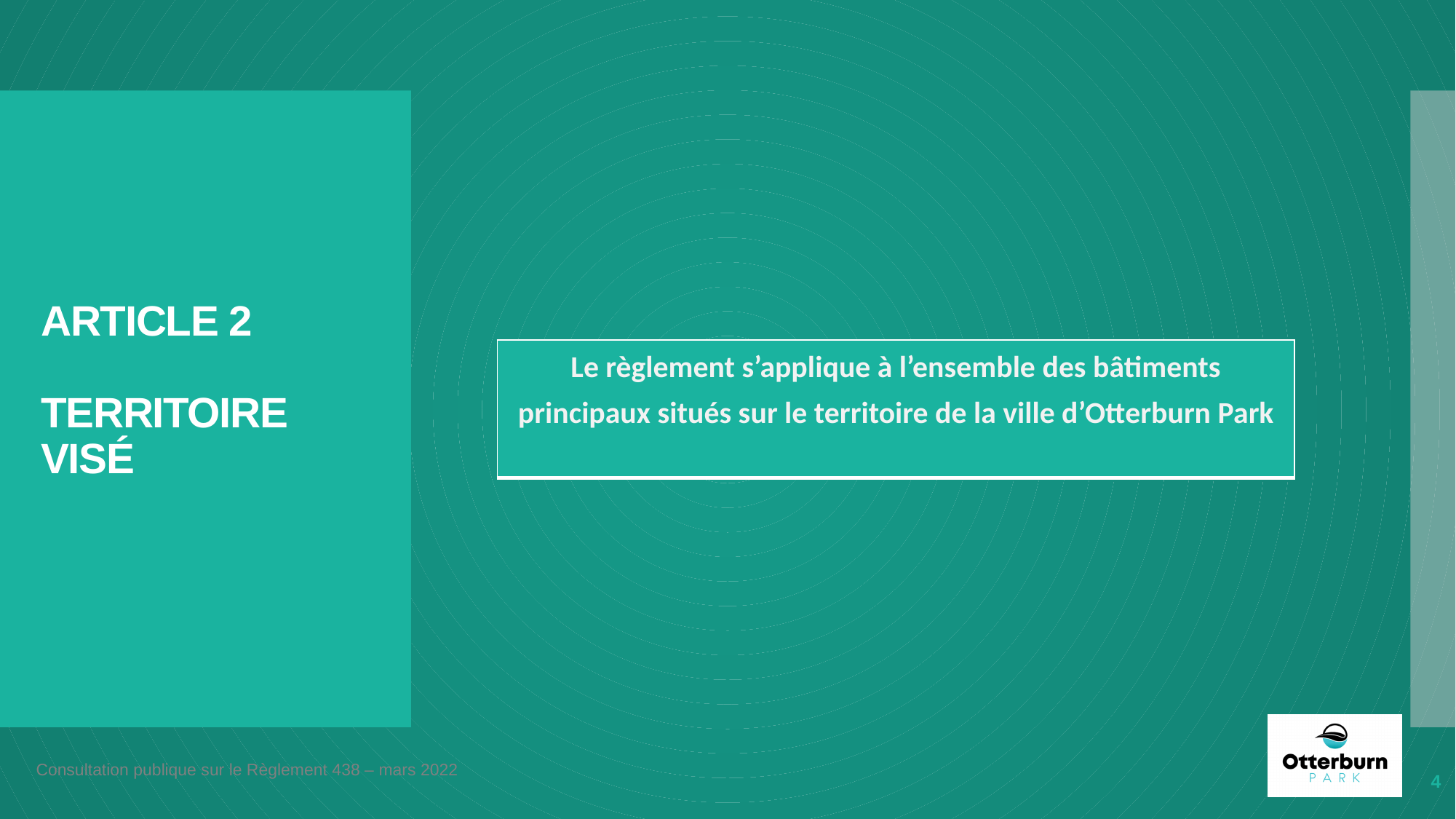

# Article 2 Territoire visé
| Le règlement s’applique à l’ensemble des bâtiments principaux situés sur le territoire de la ville d’Otterburn Park |
| --- |
4